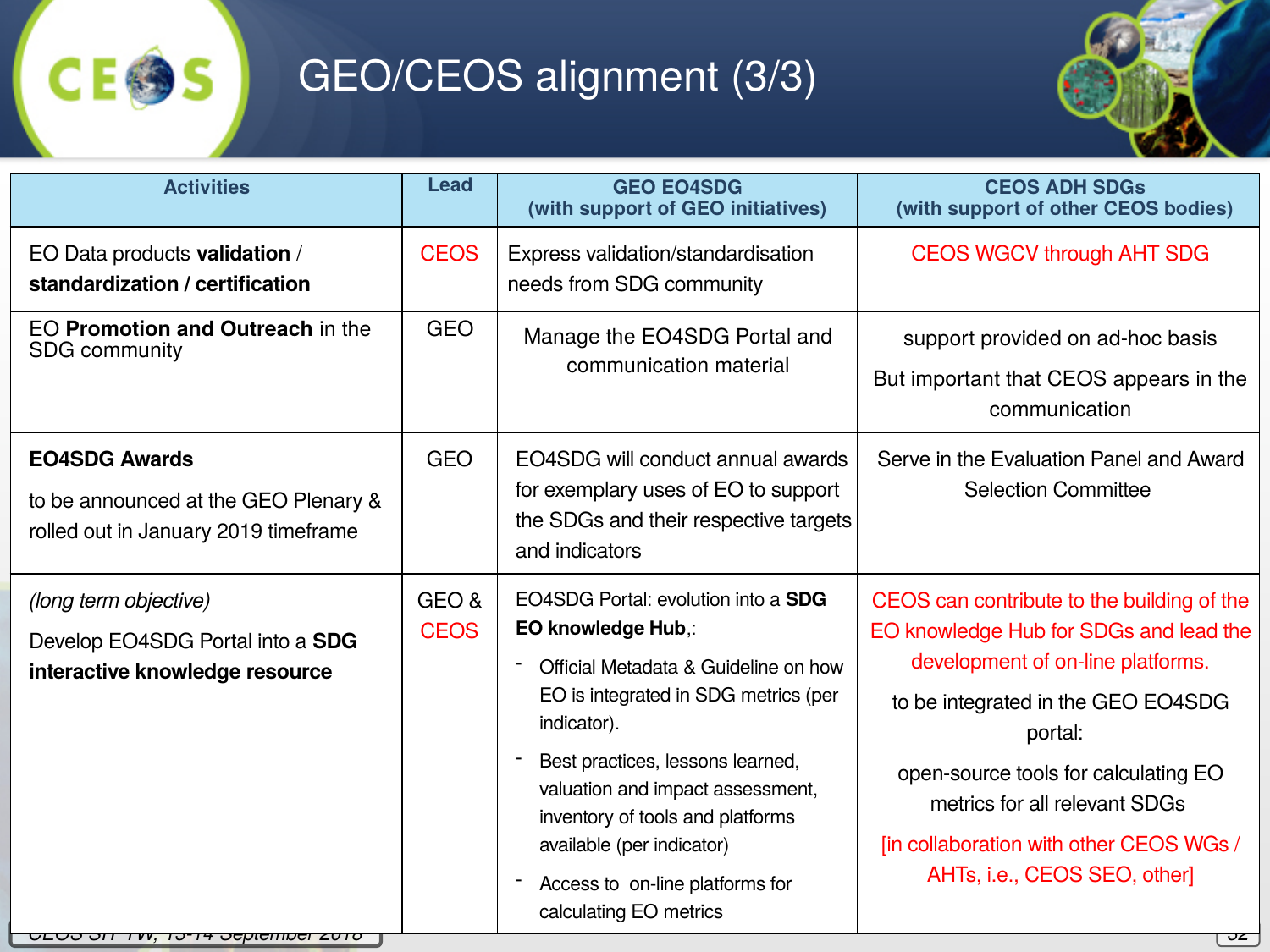

GEO/CEOS alignment (3/3)
| Activities | Lead | GEO EO4SDG (with support of GEO initiatives) | CEOS ADH SDGs (with support of other CEOS bodies) |
| --- | --- | --- | --- |
| EO Data products validation / standardization / certification | CEOS | Express validation/standardisation needs from SDG community | CEOS WGCV through AHT SDG |
| EO Promotion and Outreach in the SDG community | GEO | Manage the EO4SDG Portal and communication material | support provided on ad-hoc basis But important that CEOS appears in the communication |
| EO4SDG Awards to be announced at the GEO Plenary & rolled out in January 2019 timeframe | GEO | EO4SDG will conduct annual awards for exemplary uses of EO to support the SDGs and their respective targets and indicators | Serve in the Evaluation Panel and Award Selection Committee |
| (long term objective) Develop EO4SDG Portal into a SDG interactive knowledge resource | GEO & CEOS | EO4SDG Portal: evolution into a SDG EO knowledge Hub,: Official Metadata & Guideline on how EO is integrated in SDG metrics (per indicator). Best practices, lessons learned, valuation and impact assessment, inventory of tools and platforms available (per indicator) Access to on-line platforms for calculating EO metrics | CEOS can contribute to the building of the EO knowledge Hub for SDGs and lead the development of on-line platforms. to be integrated in the GEO EO4SDG portal: open-source tools for calculating EO metrics for all relevant SDGs [in collaboration with other CEOS WGs / AHTs, i.e., CEOS SEO, other] |
32